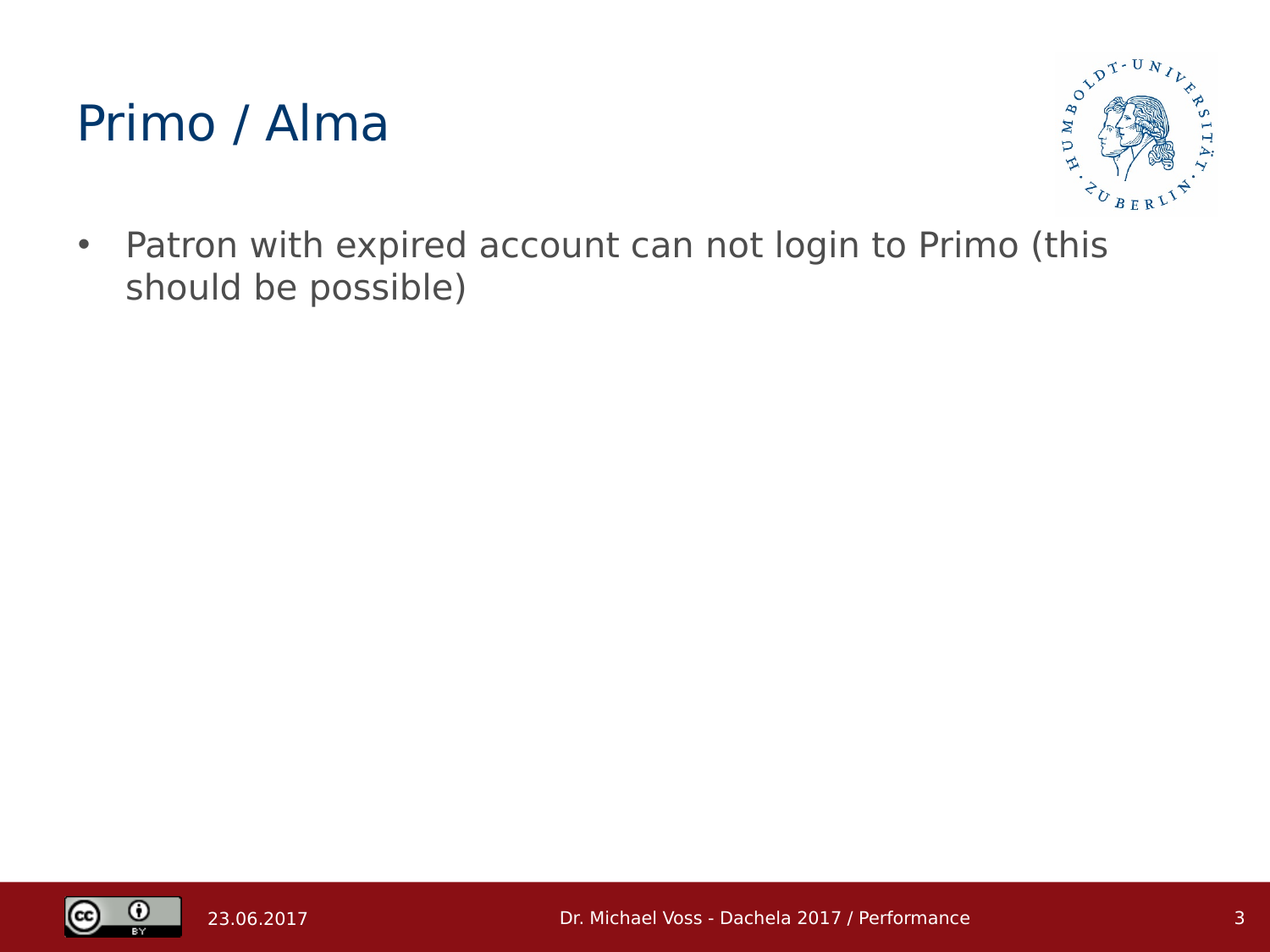

# Primo / Alma
Patron with expired account can not login to Primo (this should be possible)
Dr. Michael Voss - Dachela 2017 / Performance
3
23.06.2017